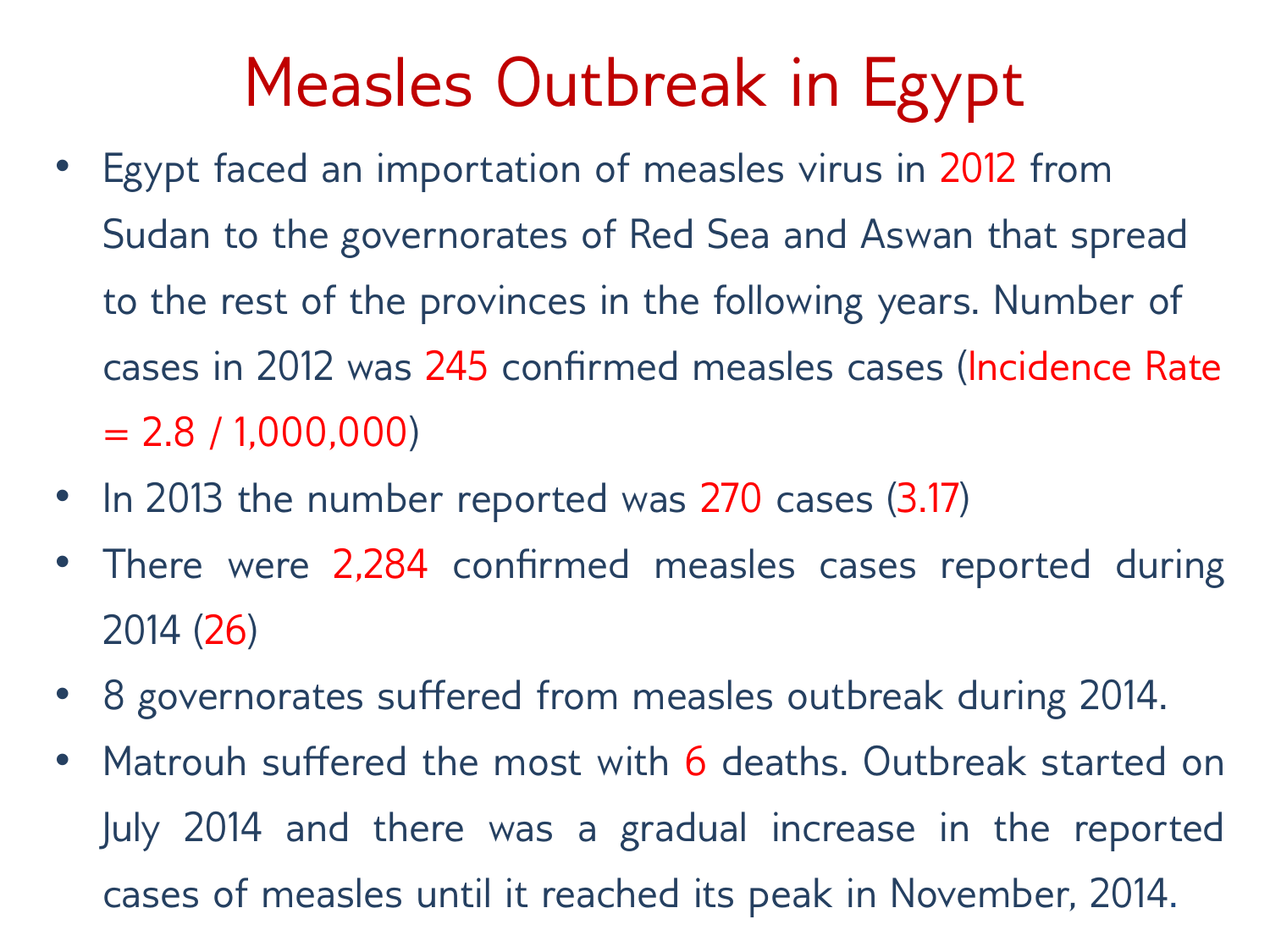

# Measles Outbreak in Egypt
Egypt faced an importation of measles virus in 2012 from Sudan to the governorates of Red Sea and Aswan that spread to the rest of the provinces in the following years. Number of cases in 2012 was 245 confirmed measles cases (Incidence Rate = 2.8 / 1,000,000)
In 2013 the number reported was 270 cases (3.17)
There were 2,284 confirmed measles cases reported during 2014 (26)
8 governorates suffered from measles outbreak during 2014.
Matrouh suffered the most with 6 deaths. Outbreak started on July 2014 and there was a gradual increase in the reported cases of measles until it reached its peak in November, 2014.